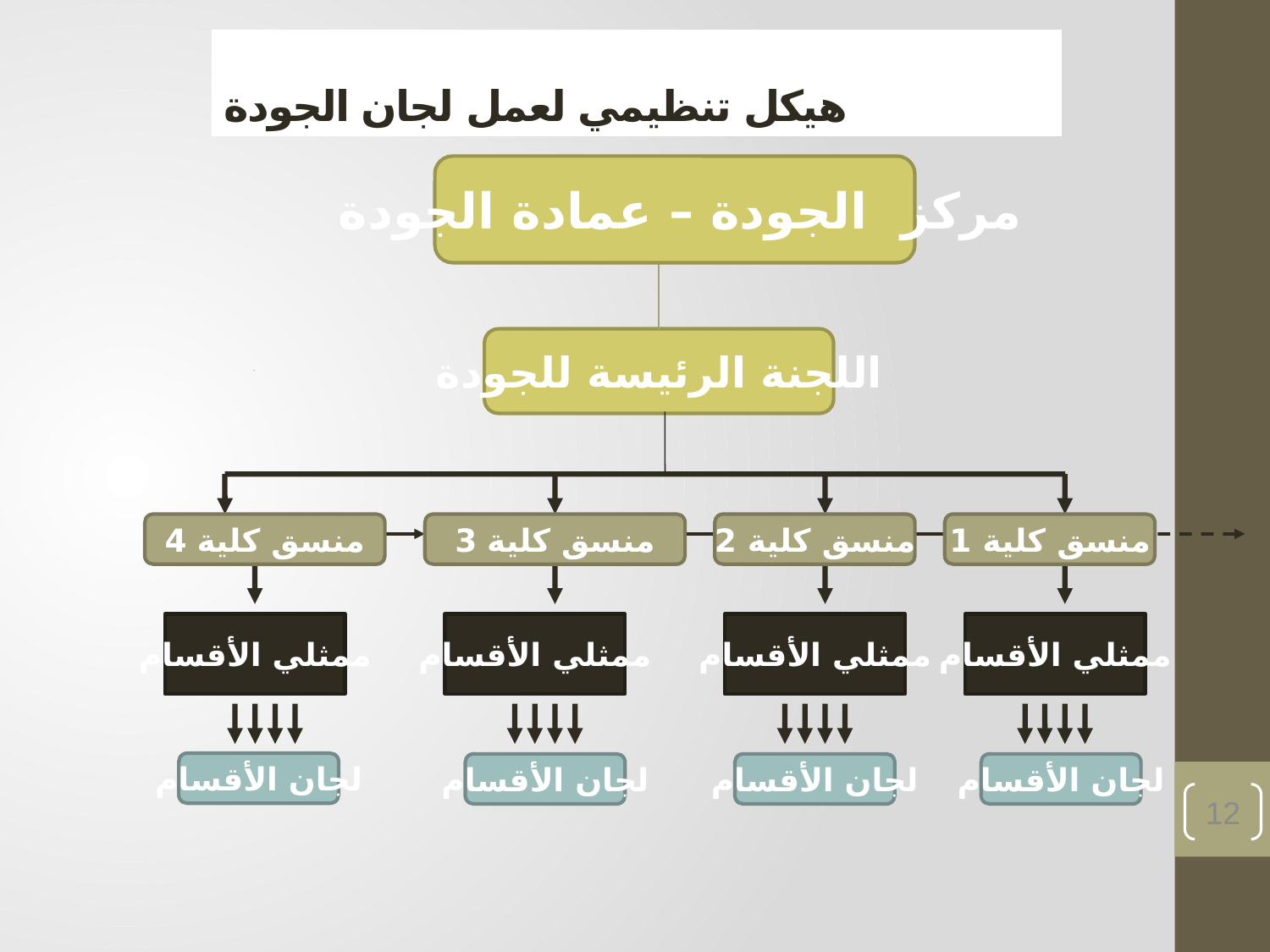

# هيكل تنظيمي لعمل لجان الجودة
مركز  الجودة – عمادة الجودة
اللجنة الرئيسة للجودة

منسق كلية 4
منسق كلية 3
منسق كلية 2
منسق كلية 1

ممثلي الأقسام
ممثلي الأقسام
ممثلي الأقسام
ممثلي الأقسام

لجان الأقسام
لجان الأقسام
لجان الأقسام
لجان الأقسام
12